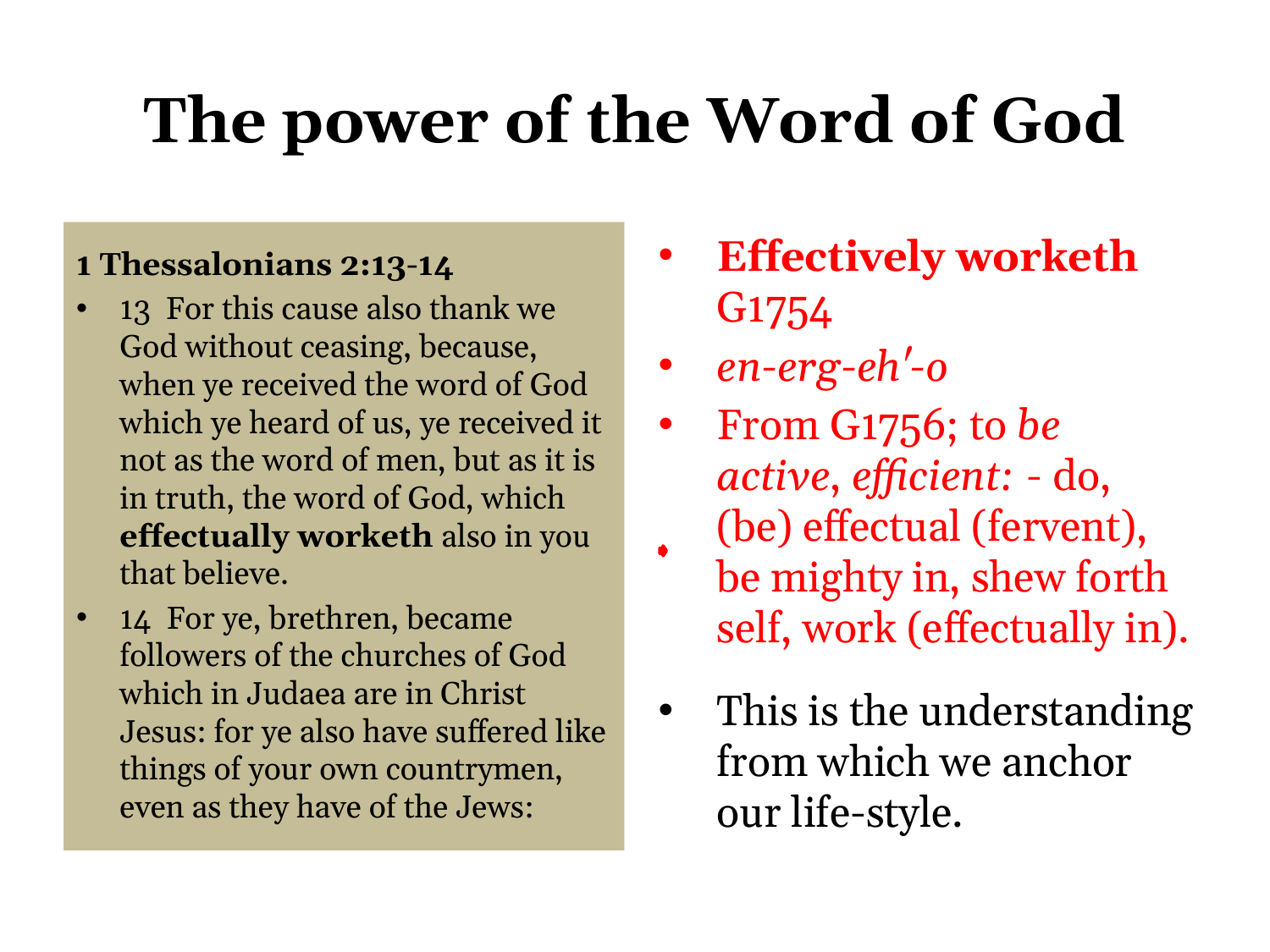

# The power of the Word of God

1 Thessalonians 2:13-14
13  For this cause also thank we God without ceasing, because, when ye received the word of God which ye heard of us, ye received it not as the word of men, but as it is in truth, the word of God, which effectually worketh also in you that believe.
14  For ye, brethren, became followers of the churches of God which in Judaea are in Christ Jesus: for ye also have suffered like things of your own countrymen, even as they have of the Jews:

Effectively worketh G1754
en-erg-eh'-o
From G1756; to be active, efficient: - do, (be) effectual (fervent), be mighty in, shew forth self, work (effectually in).

This is the understanding from which we anchor our life-style.